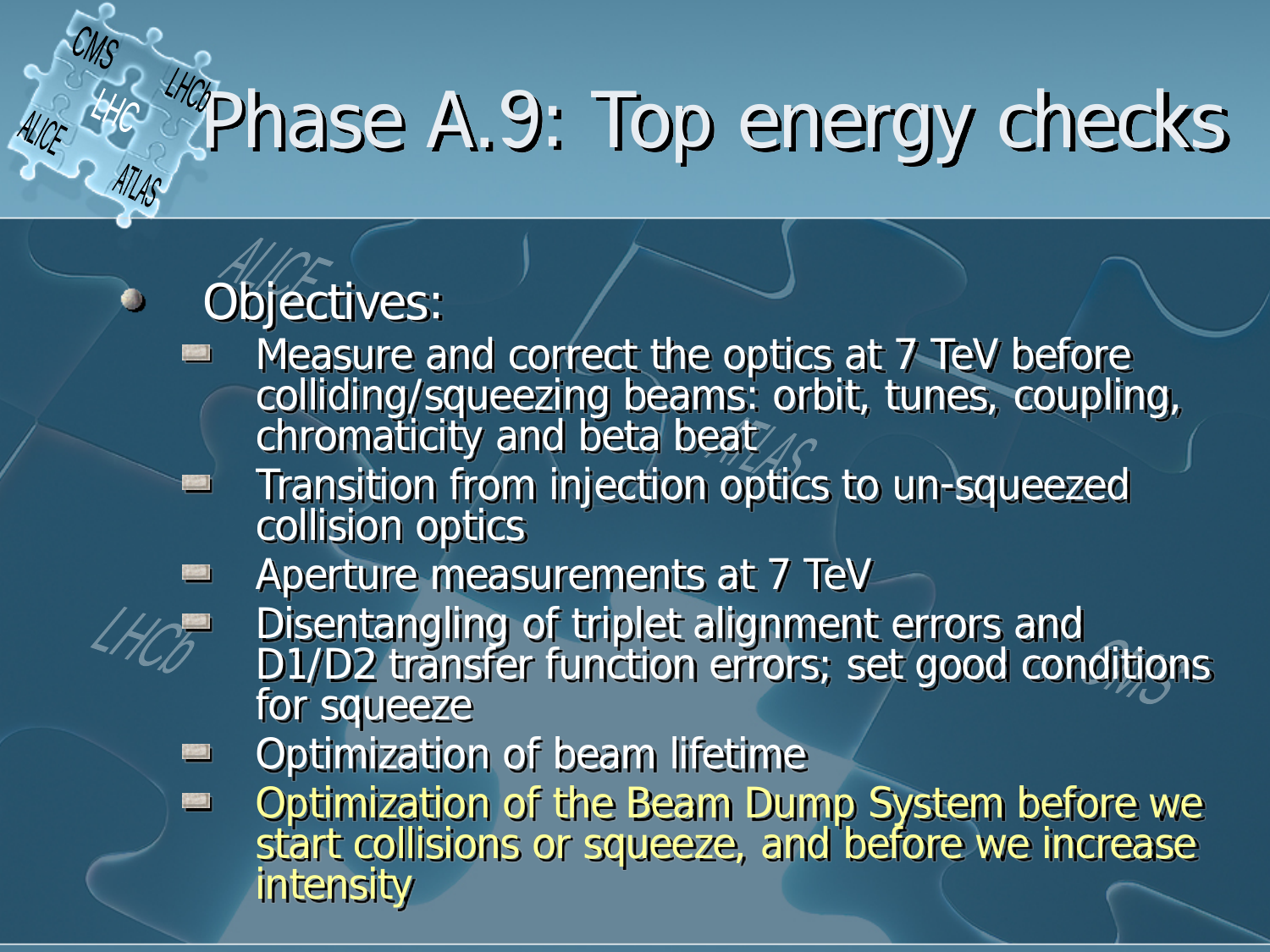

CMS
LHCb
LHC
ALICE
ATLAS
Phase A.9: Top energy checks
ALICE
ATLAS
LHCb
CMS
LHC
Objectives:
Measure and correct the optics at 7 TeV before colliding/squeezing beams: orbit, tunes, coupling, chromaticity and beta beat
Transition from injection optics to un-squeezed collision optics
Aperture measurements at 7 TeV
Disentangling of triplet alignment errors and D1/D2 transfer function errors; set good conditions for squeeze
Optimization of beam lifetime
Optimization of the Beam Dump System before we start collisions or squeeze, and before we increase intensity